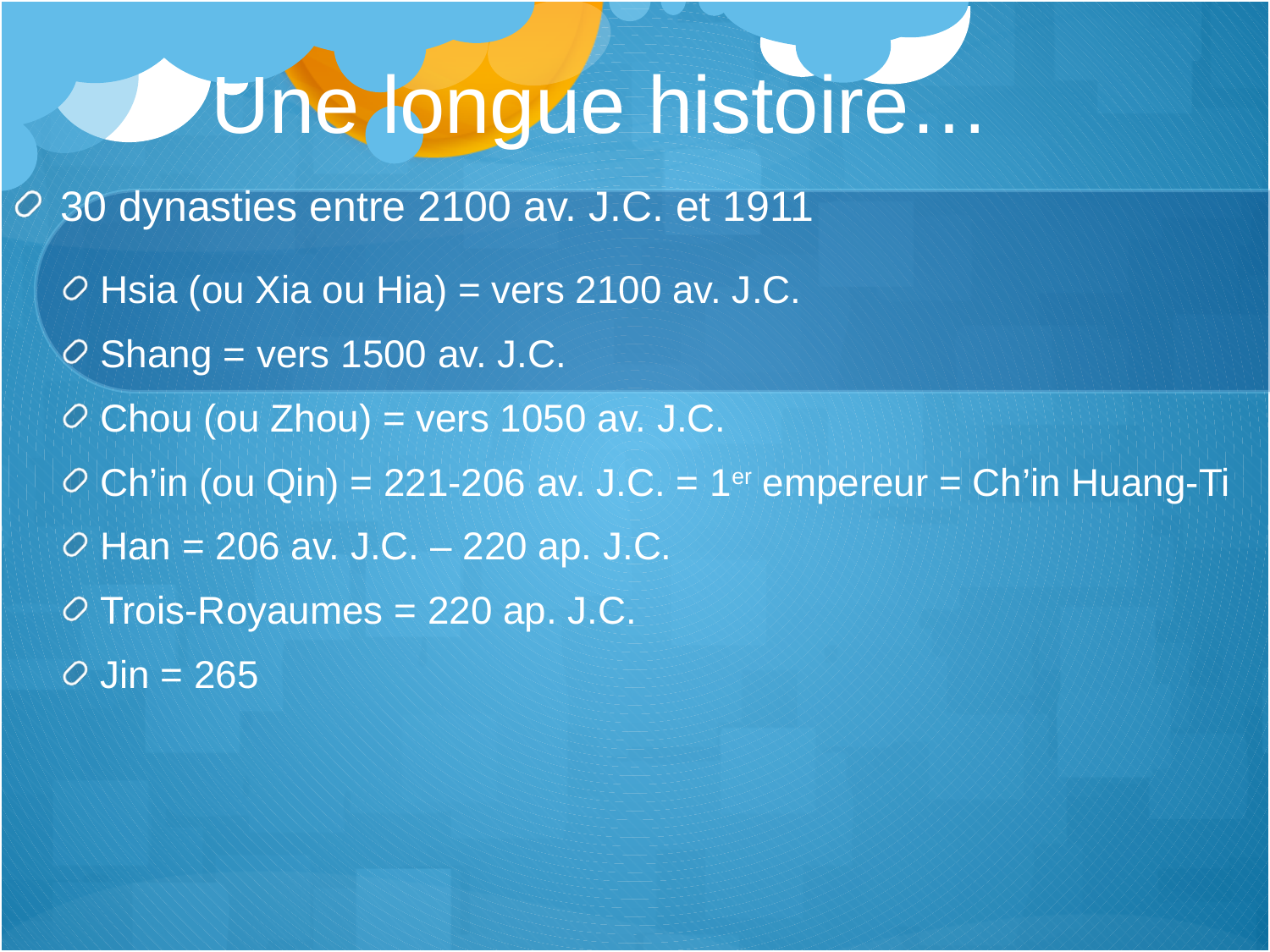

# Une longue histoire…
30 dynasties entre 2100 av. J.C. et 1911
Hsia (ou Xia ou Hia) = vers 2100 av. J.C.
Shang = vers 1500 av. J.C.
Chou (ou Zhou) = vers 1050 av. J.C.
Ch’in (ou Qin) = 221-206 av. J.C. = 1er empereur = Ch’in Huang-Ti
Han = 206 av. J.C. – 220 ap. J.C.
Trois-Royaumes = 220 ap. J.C.
Jin = 265